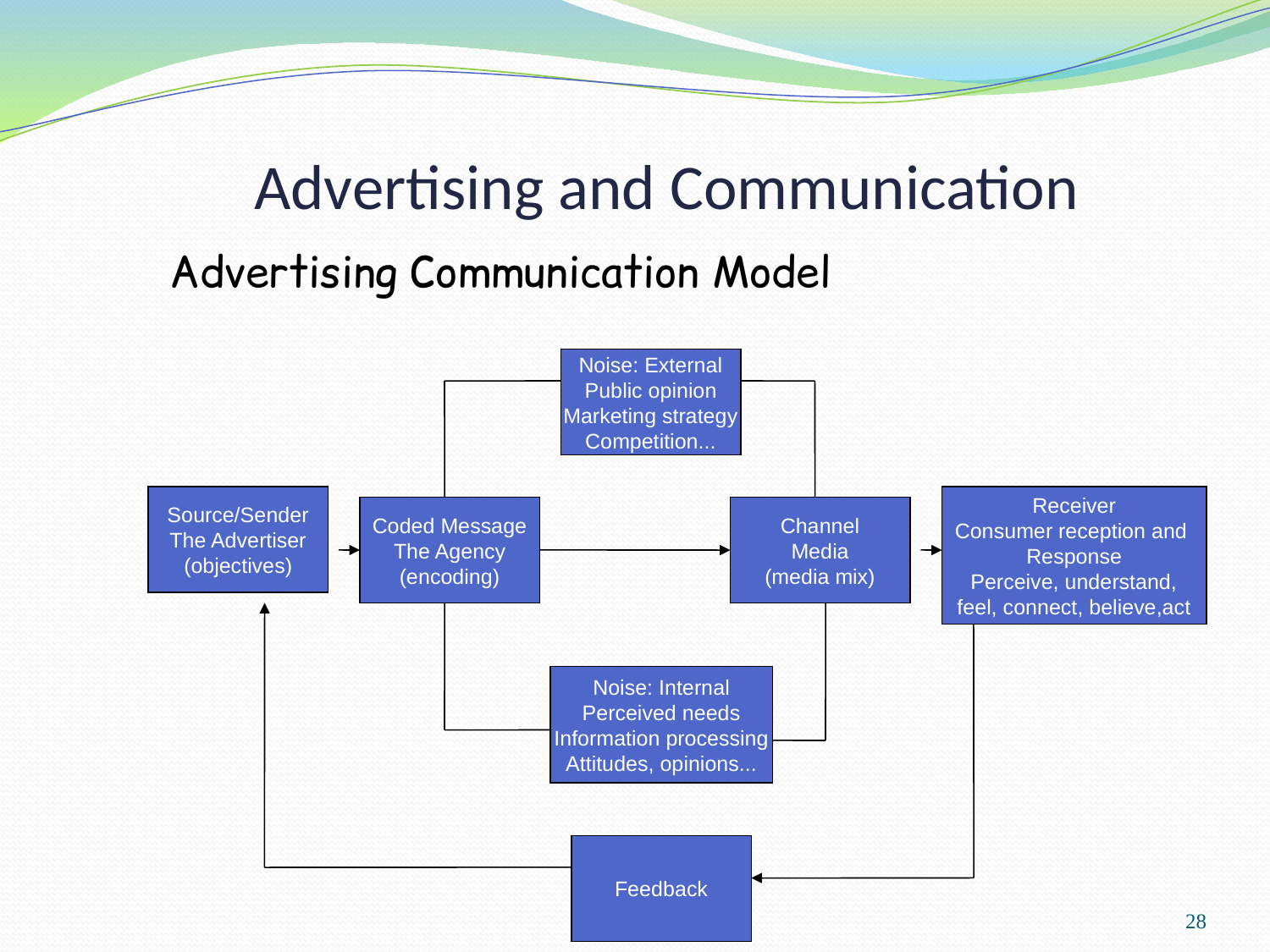

# Advertising and Communication
Advertising Communication Model
Noise: External
Public opinion
Marketing strategy
Competition...

Source/Sender
The Advertiser
(objectives)
Receiver
Consumer reception and
Response
Perceive, understand,
feel, connect, believe,act
Coded Message
The Agency
(encoding)
Channel
Media
(media mix)

Noise: Internal
Perceived needs
Information processing
Attitudes, opinions...

Feedback

28